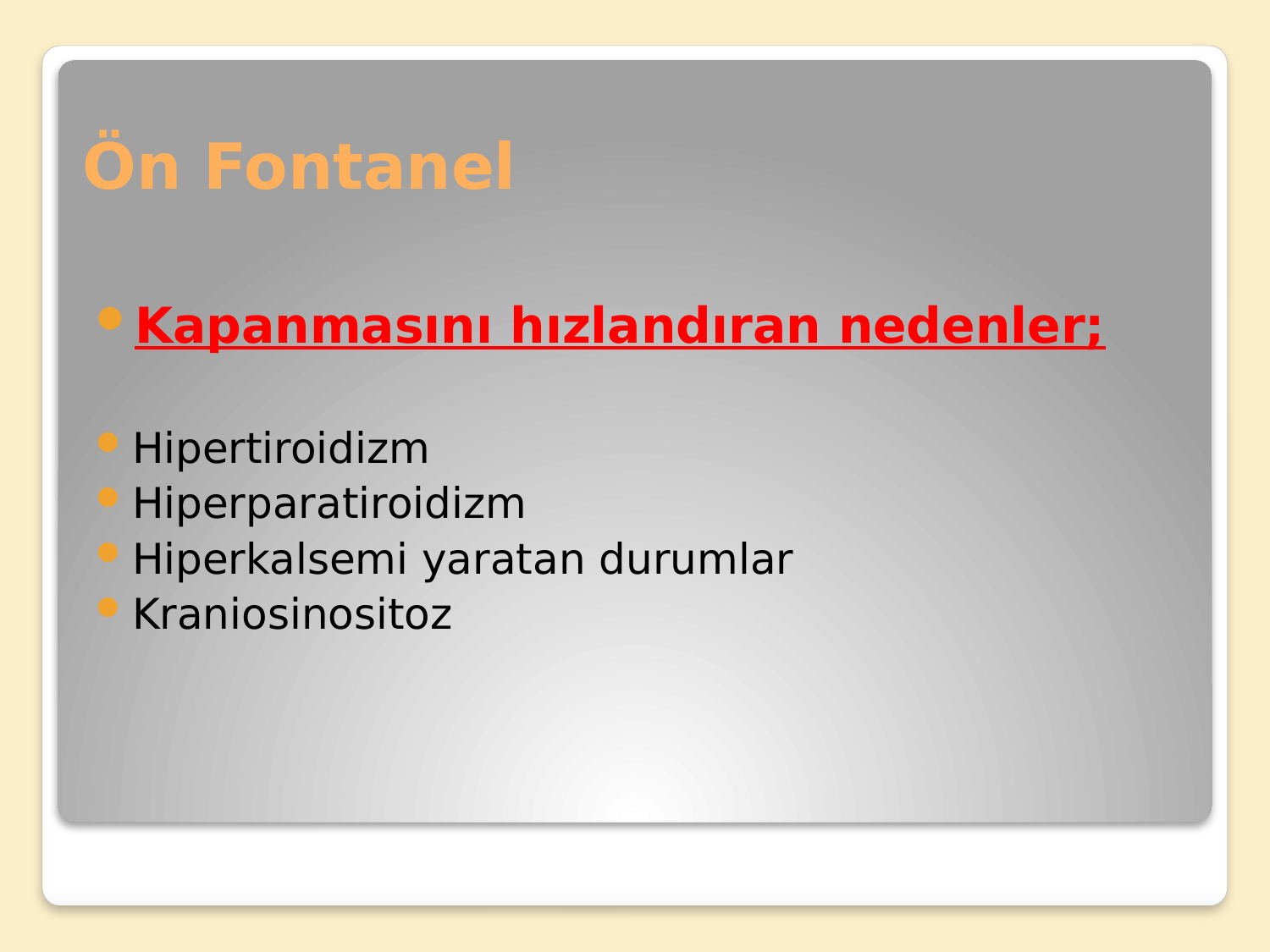

# Ön Fontanel
Kapanmasını hızlandıran nedenler;

Hipertiroidizm
Hiperparatiroidizm
Hiperkalsemi yaratan durumlar
Kraniosinositoz